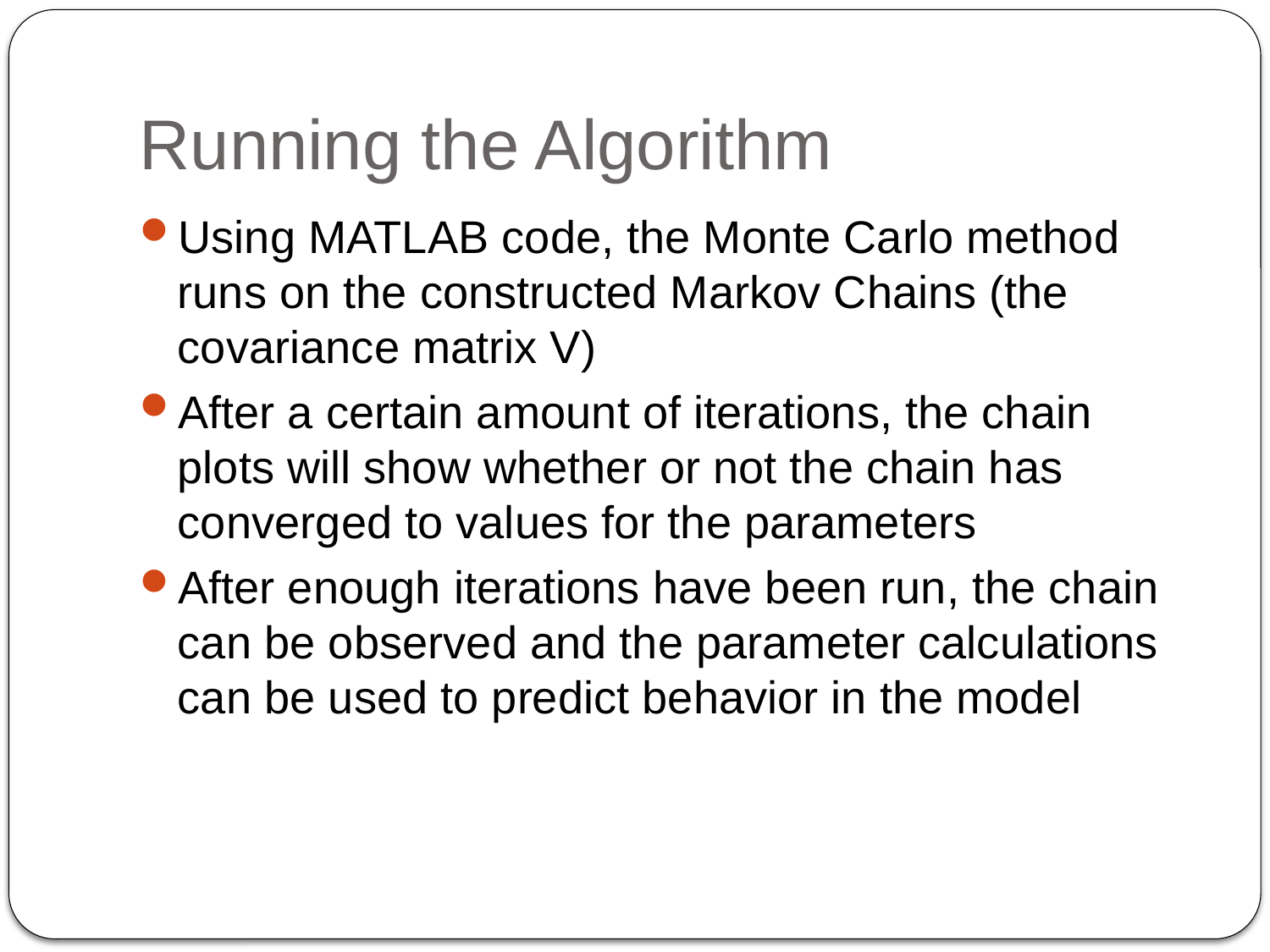

# Running the Algorithm
Using MATLAB code, the Monte Carlo method runs on the constructed Markov Chains (the covariance matrix V)
After a certain amount of iterations, the chain plots will show whether or not the chain has converged to values for the parameters
After enough iterations have been run, the chain can be observed and the parameter calculations can be used to predict behavior in the model